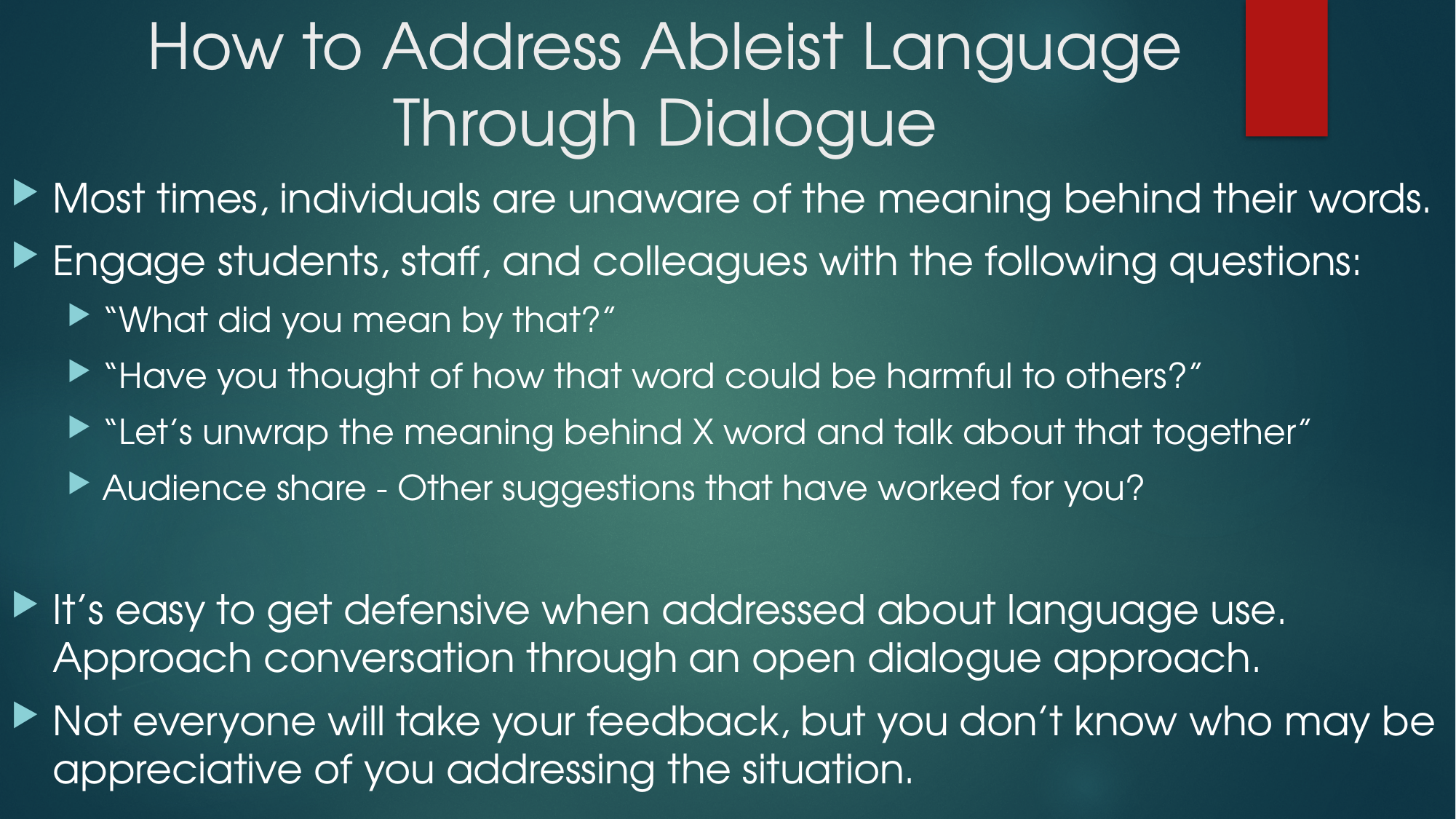

# How to Address Ableist Language Through Dialogue
Most times, individuals are unaware of the meaning behind their words.
Engage students, staff, and colleagues with the following questions:
“What did you mean by that?”
“Have you thought of how that word could be harmful to others?”
“Let’s unwrap the meaning behind X word and talk about that together”
Audience share - Other suggestions that have worked for you?

It’s easy to get defensive when addressed about language use. Approach conversation through an open dialogue approach.
Not everyone will take your feedback, but you don’t know who may be appreciative of you addressing the situation.